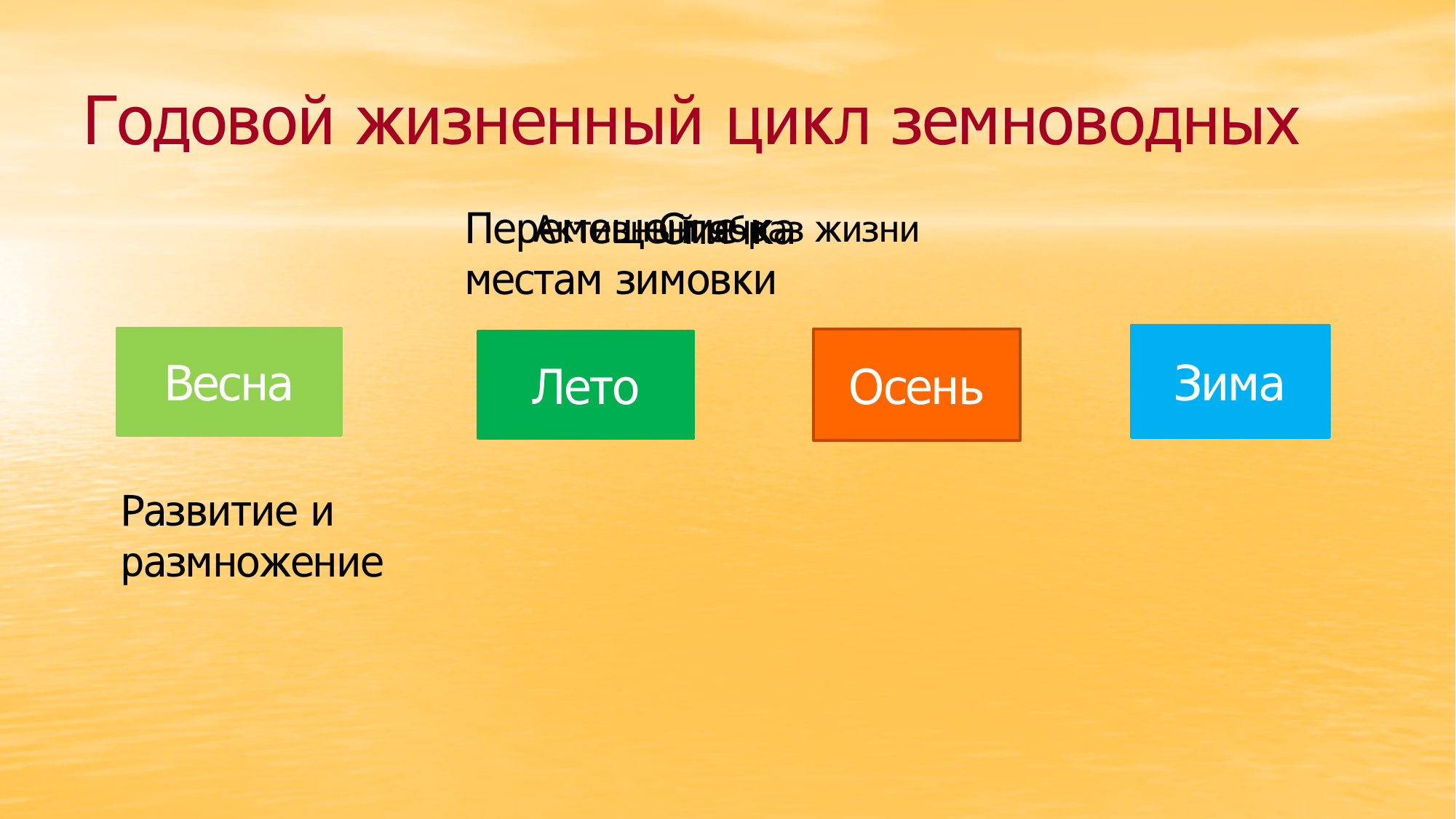

# Годовой жизненный цикл земноводных
Перемещение к
местам зимовки
Спячка
Активный образ жизни
Зима
Весна
Осень
Лето
Развитие и
размножение